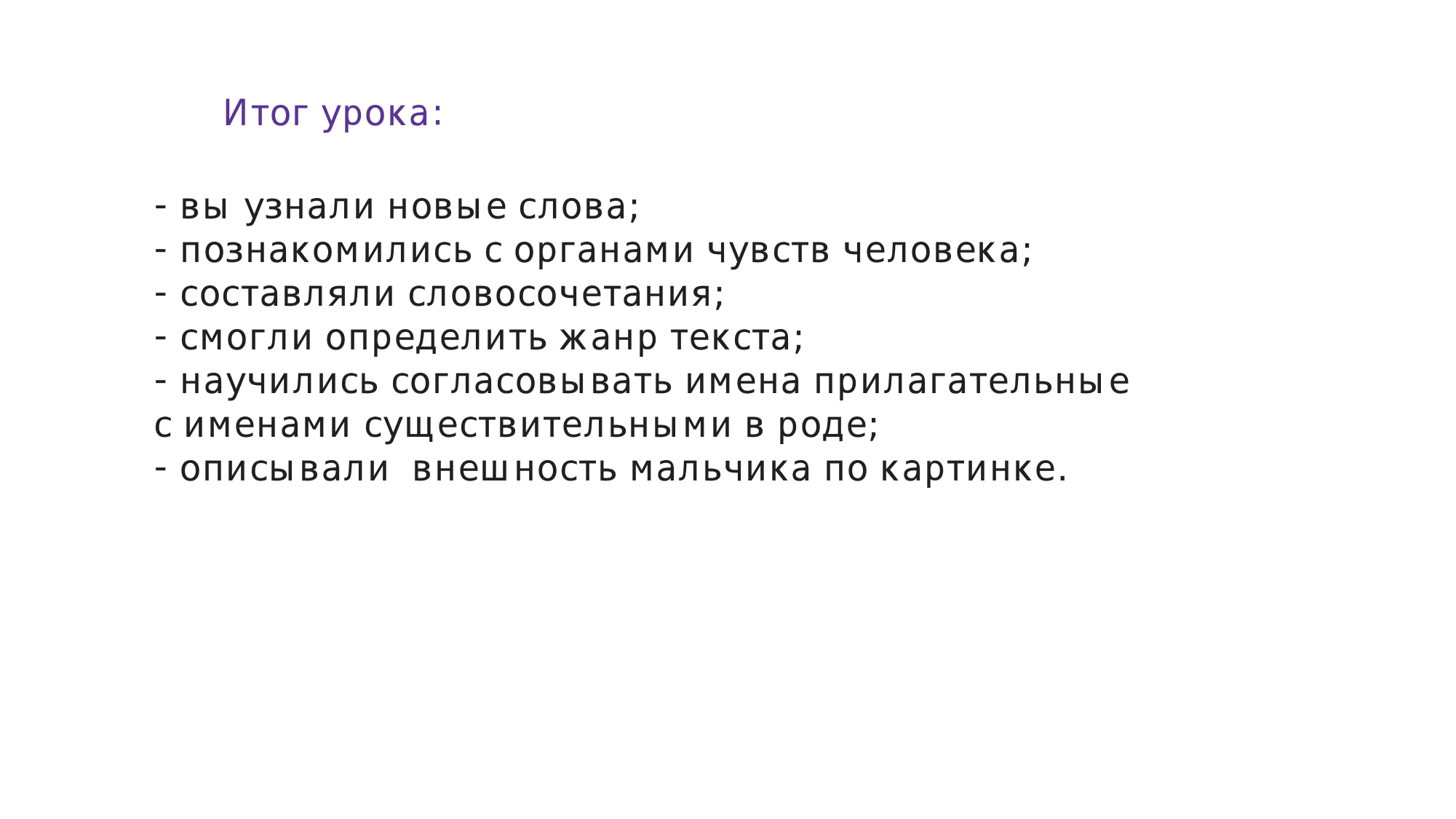

Итог урока:
- вы узнали новые слова;
- познакомились с органами чувств человека;
- составляли словосочетания;
- смогли определить жанр текста;
- научились согласовывать имена прилагательные с именами существительными в роде;
- описывали  внешность мальчика по картинке.